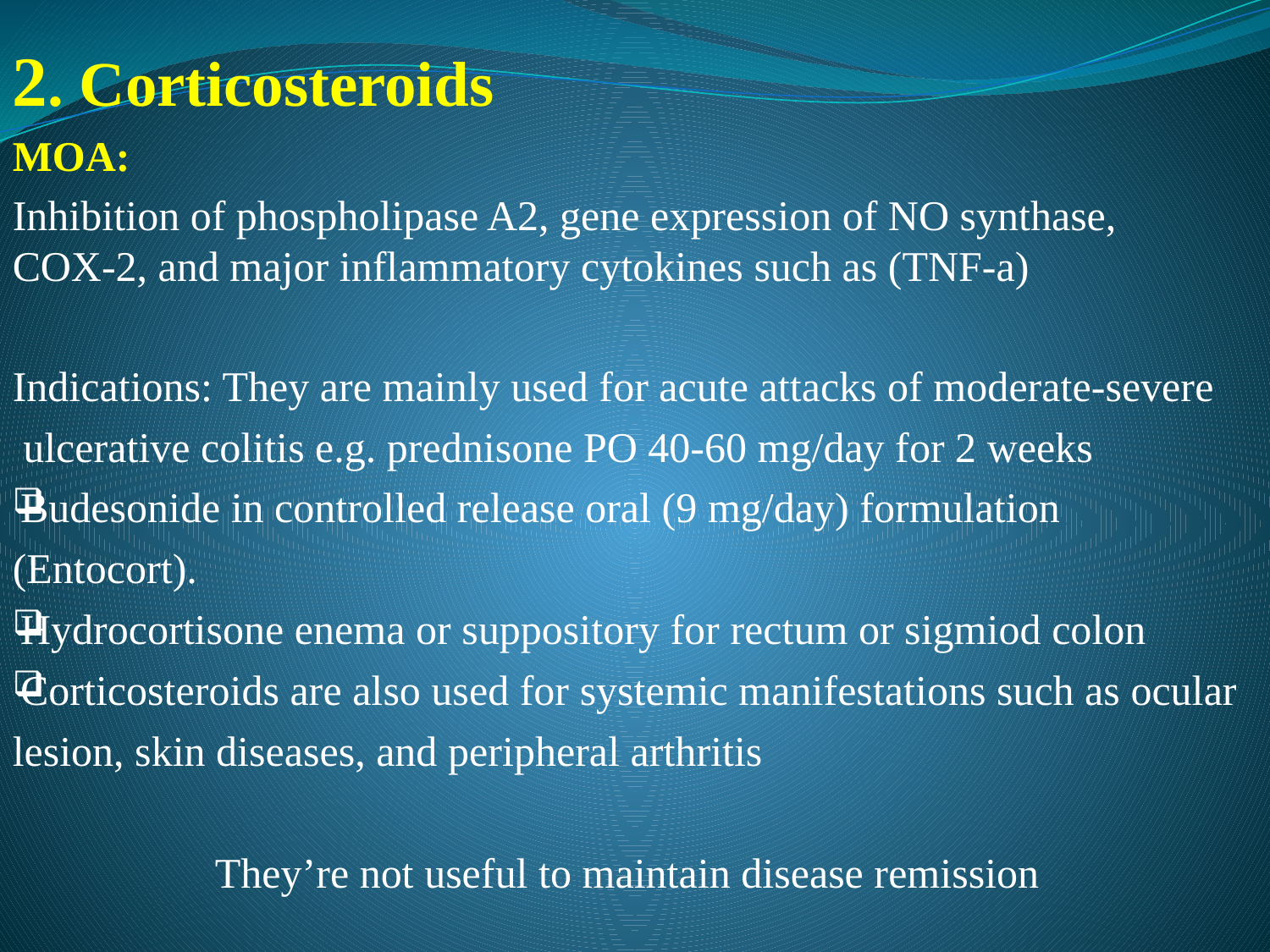

2. Corticosteroids
MOA:
Inhibition of phospholipase A2, gene expression of NO synthase,    COX-2, and major inflammatory cytokines such as (TNF-a)

Indications: They are mainly used for acute attacks of moderate-severe ulcerative colitis e.g. prednisone PO 40-60 mg/day for 2 weeks
Budesonide in controlled release oral (9 mg/day) formulation (Entocort).
Hydrocortisone enema or suppository for rectum or sigmiod colon
Corticosteroids are also used for systemic manifestations such as ocular lesion, skin diseases, and peripheral arthritis

They’re not useful to maintain disease remission